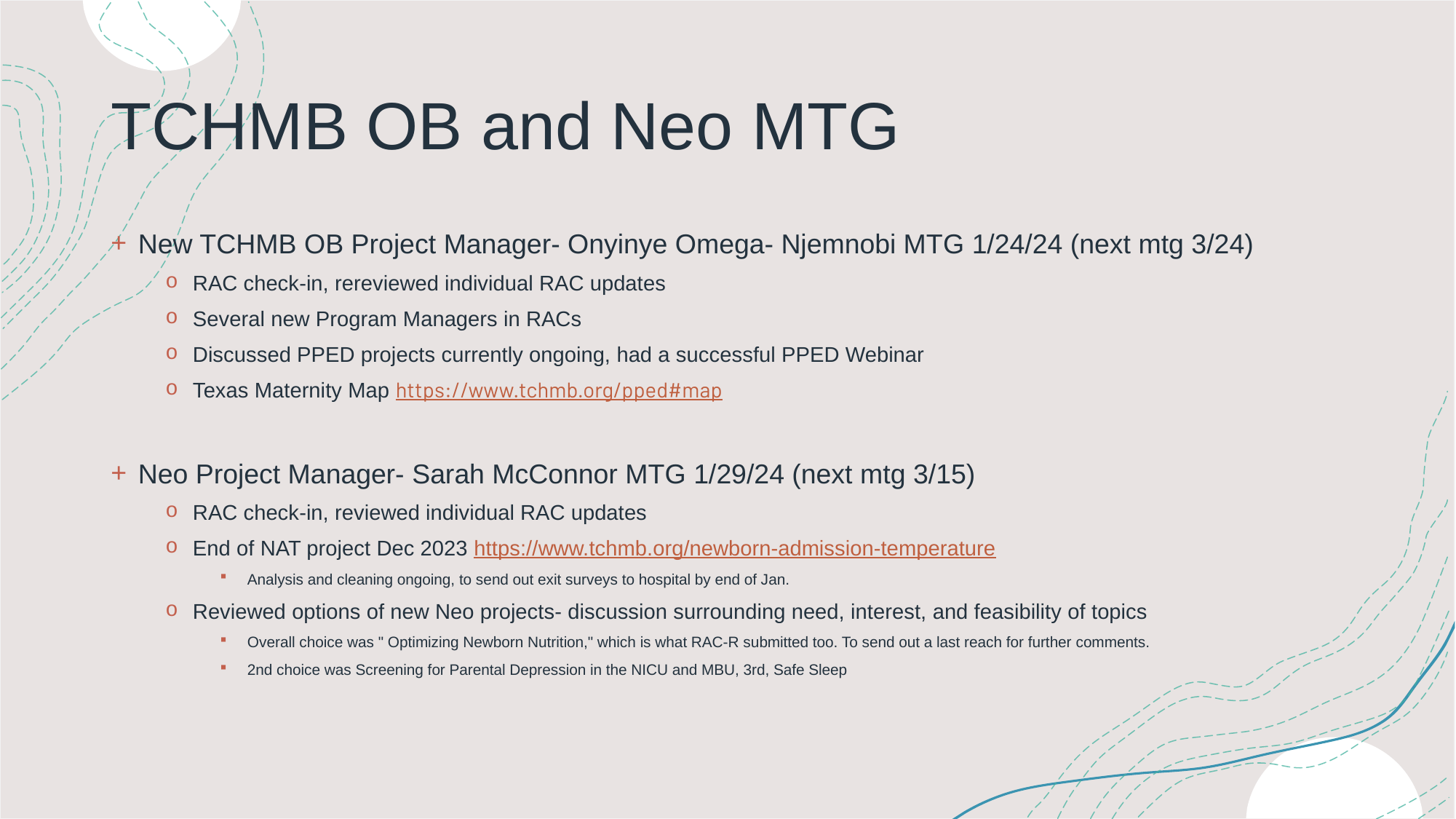

# TCHMB OB and Neo MTG
New TCHMB OB Project Manager- Onyinye Omega- Njemnobi MTG 1/24/24 (next mtg 3/24)
RAC check-in, rereviewed individual RAC updates
Several new Program Managers in RACs
Discussed PPED projects currently ongoing, had a successful PPED Webinar
Texas Maternity Map https://www.tchmb.org/pped#map

Neo Project Manager- Sarah McConnor MTG 1/29/24 (next mtg 3/15)
RAC check-in, reviewed individual RAC updates
End of NAT project Dec 2023 https://www.tchmb.org/newborn-admission-temperature
Analysis and cleaning ongoing, to send out exit surveys to hospital by end of Jan.
Reviewed options of new Neo projects- discussion surrounding need, interest, and feasibility of topics
Overall choice was " Optimizing Newborn Nutrition," which is what RAC-R submitted too. To send out a last reach for further comments.
2nd choice was Screening for Parental Depression in the NICU and MBU, 3rd, Safe Sleep